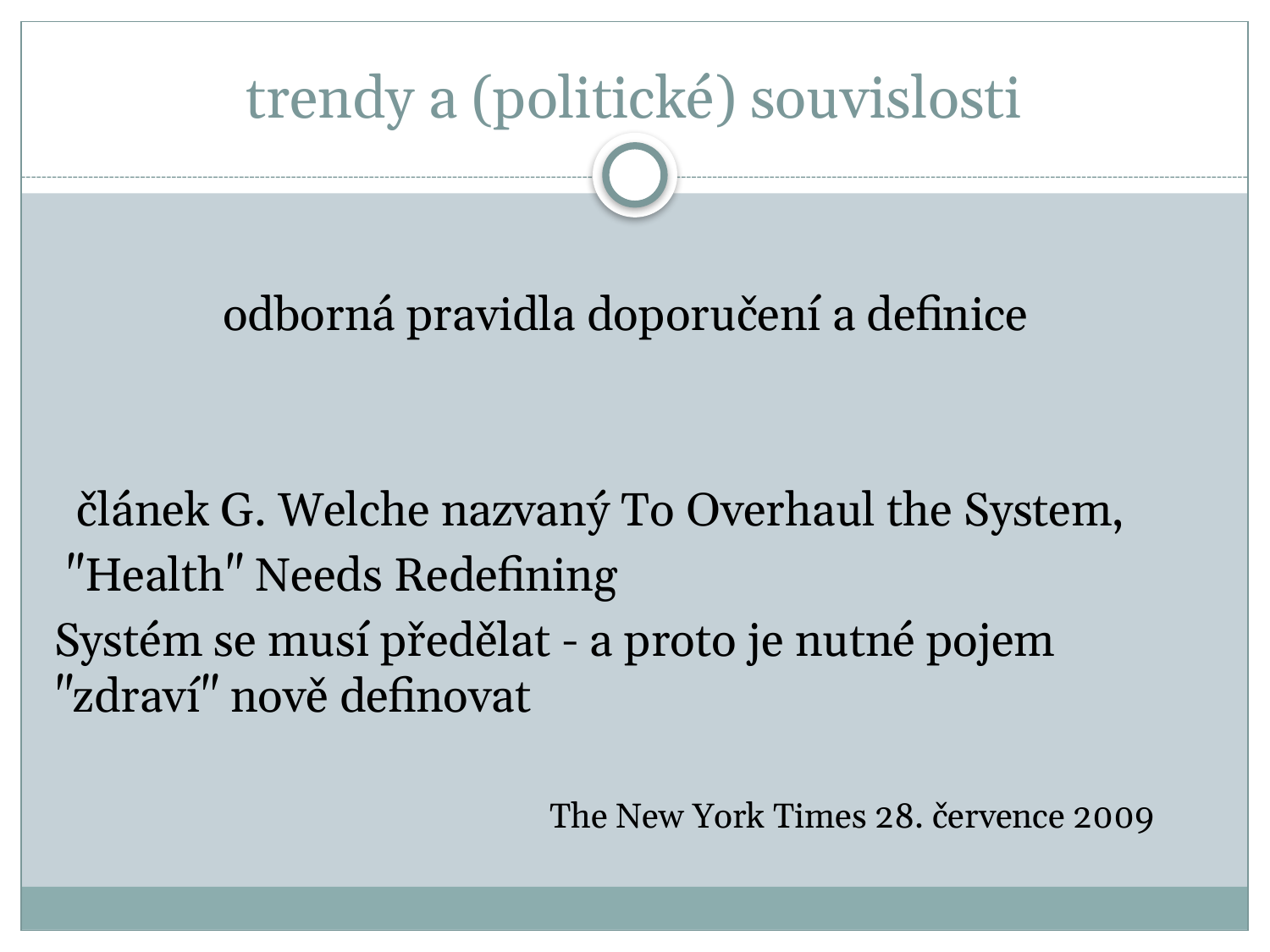

# trendy a (politické) souvislosti

               odborná pravidla doporučení a definice

  článek G. Welche nazvaný To Overhaul the System,
 "Health" Needs Redefining
Systém se musí předělat - a proto je nutné pojem "zdraví" nově definovat

                                                            The New York Times 28. července 2009